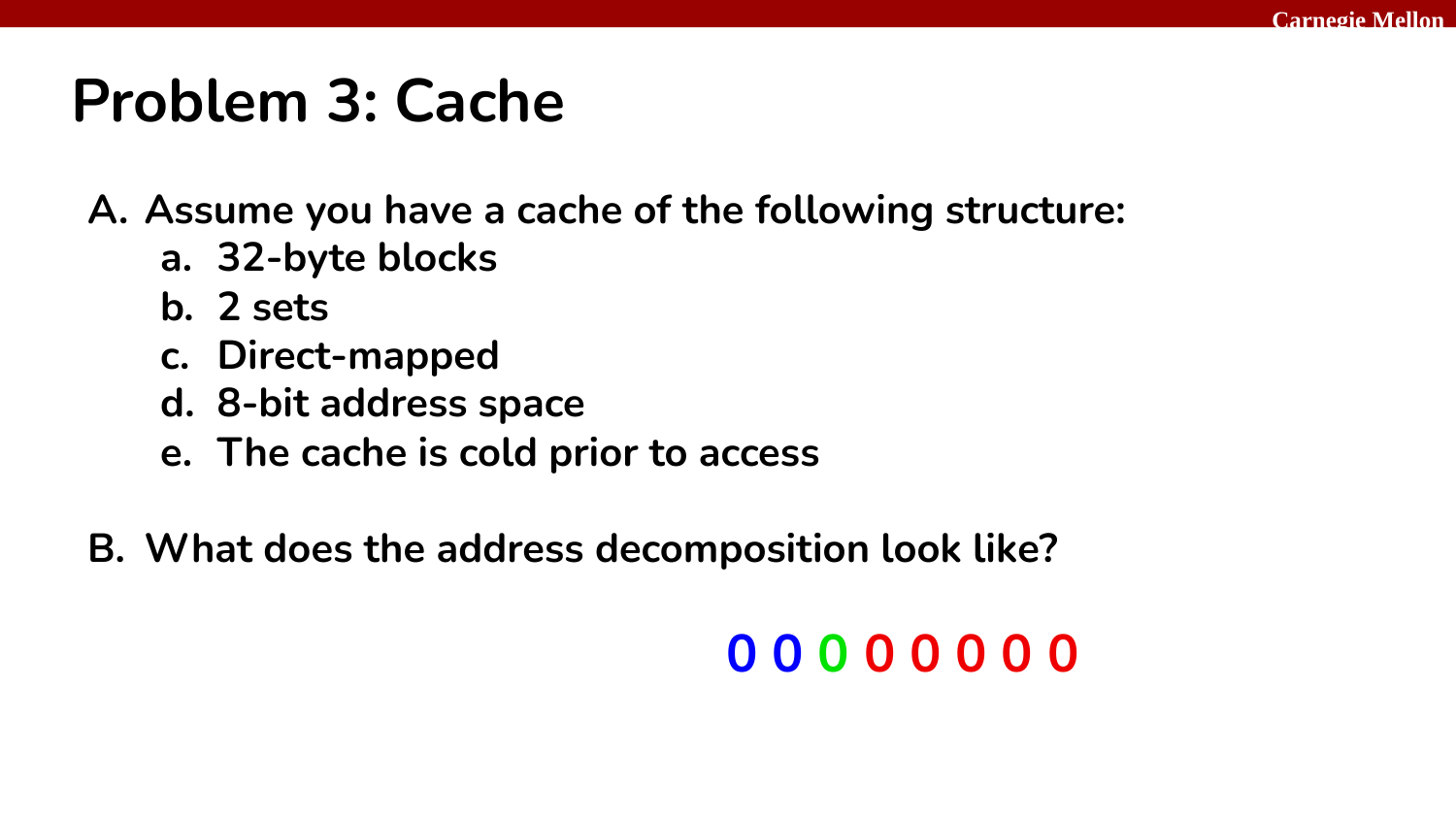

# Problem 3: Cache
Assume you have a cache of the following structure:
32-byte blocks
2 sets
Direct-mapped
8-bit address space
The cache is cold prior to access
What does the address decomposition look like?
				0 0 0 0 0 0 0 0